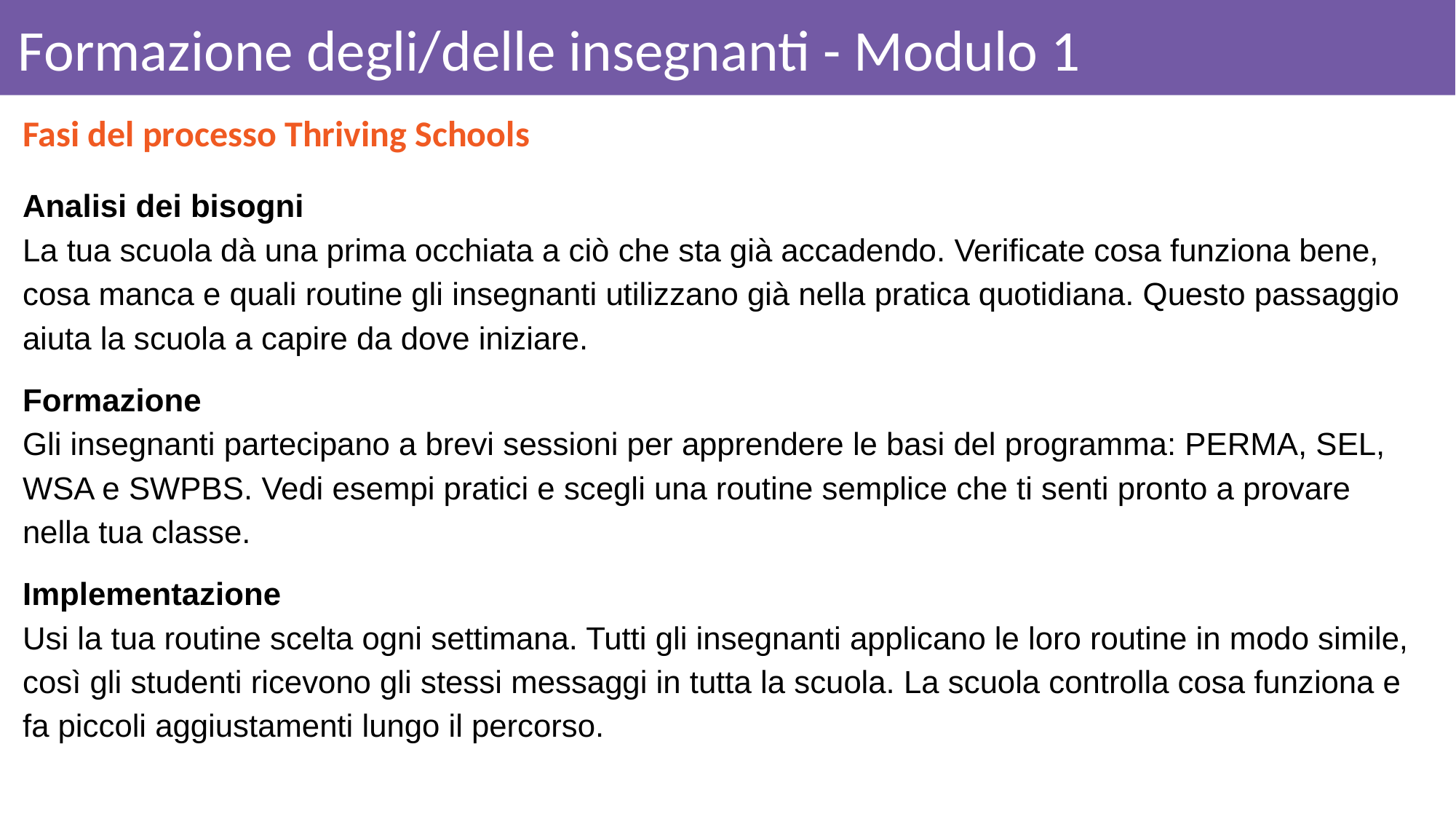

# Formazione degli/delle insegnanti - Modulo 1
Fasi del processo Thriving Schools
Analisi dei bisogni
La tua scuola dà una prima occhiata a ciò che sta già accadendo. Verificate cosa funziona bene, cosa manca e quali routine gli insegnanti utilizzano già nella pratica quotidiana. Questo passaggio aiuta la scuola a capire da dove iniziare.
Formazione
Gli insegnanti partecipano a brevi sessioni per apprendere le basi del programma: PERMA, SEL, WSA e SWPBS. Vedi esempi pratici e scegli una routine semplice che ti senti pronto a provare nella tua classe.
Implementazione
Usi la tua routine scelta ogni settimana. Tutti gli insegnanti applicano le loro routine in modo simile, così gli studenti ricevono gli stessi messaggi in tutta la scuola. La scuola controlla cosa funziona e fa piccoli aggiustamenti lungo il percorso.